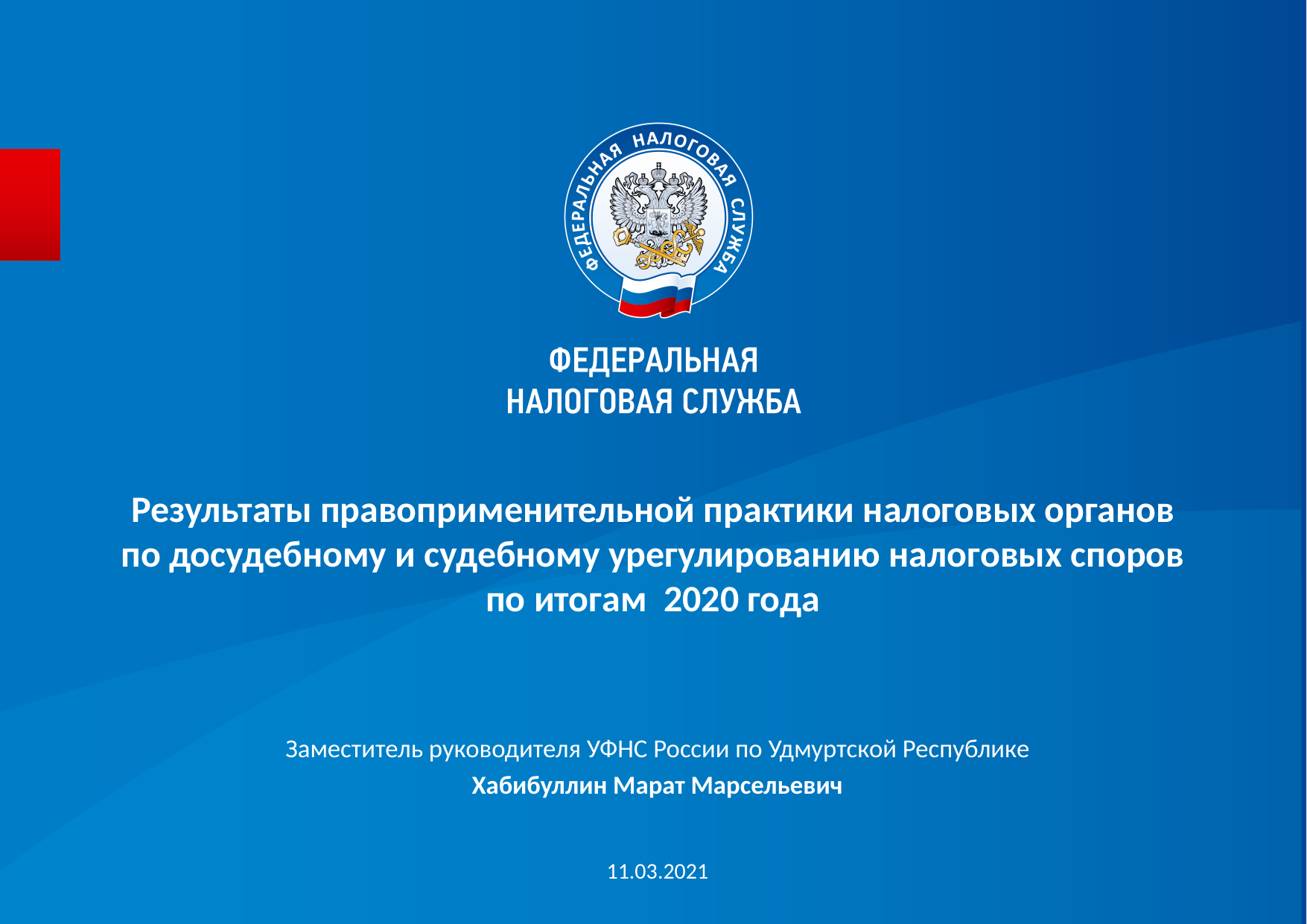

# Результаты правоприменительной практики налоговых органов по досудебному и судебному урегулированию налоговых споров по итогам  2020 года
Заместитель руководителя УФНС России по Удмуртской Республике
Хабибуллин Марат Марсельевич

11.03.2021